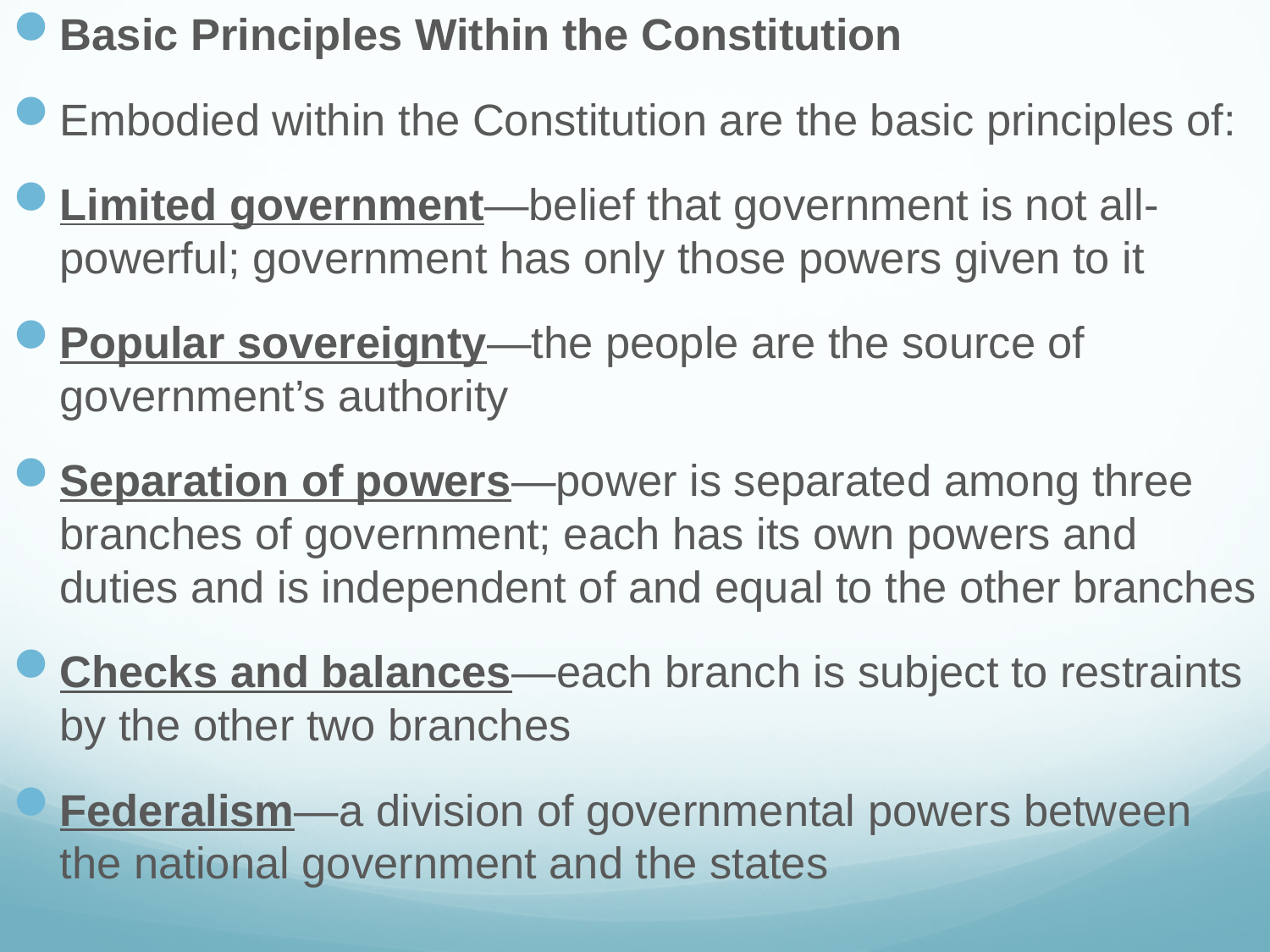

Basic Principles Within the Constitution
Embodied within the Constitution are the basic principles of:
Limited government—belief that government is not all-powerful; government has only those powers given to it
Popular sovereignty—the people are the source of government’s authority
Separation of powers—power is separated among three branches of government; each has its own powers and duties and is independent of and equal to the other branches
Checks and balances—each branch is subject to restraints by the other two branches
Federalism—a division of governmental powers between the national government and the states